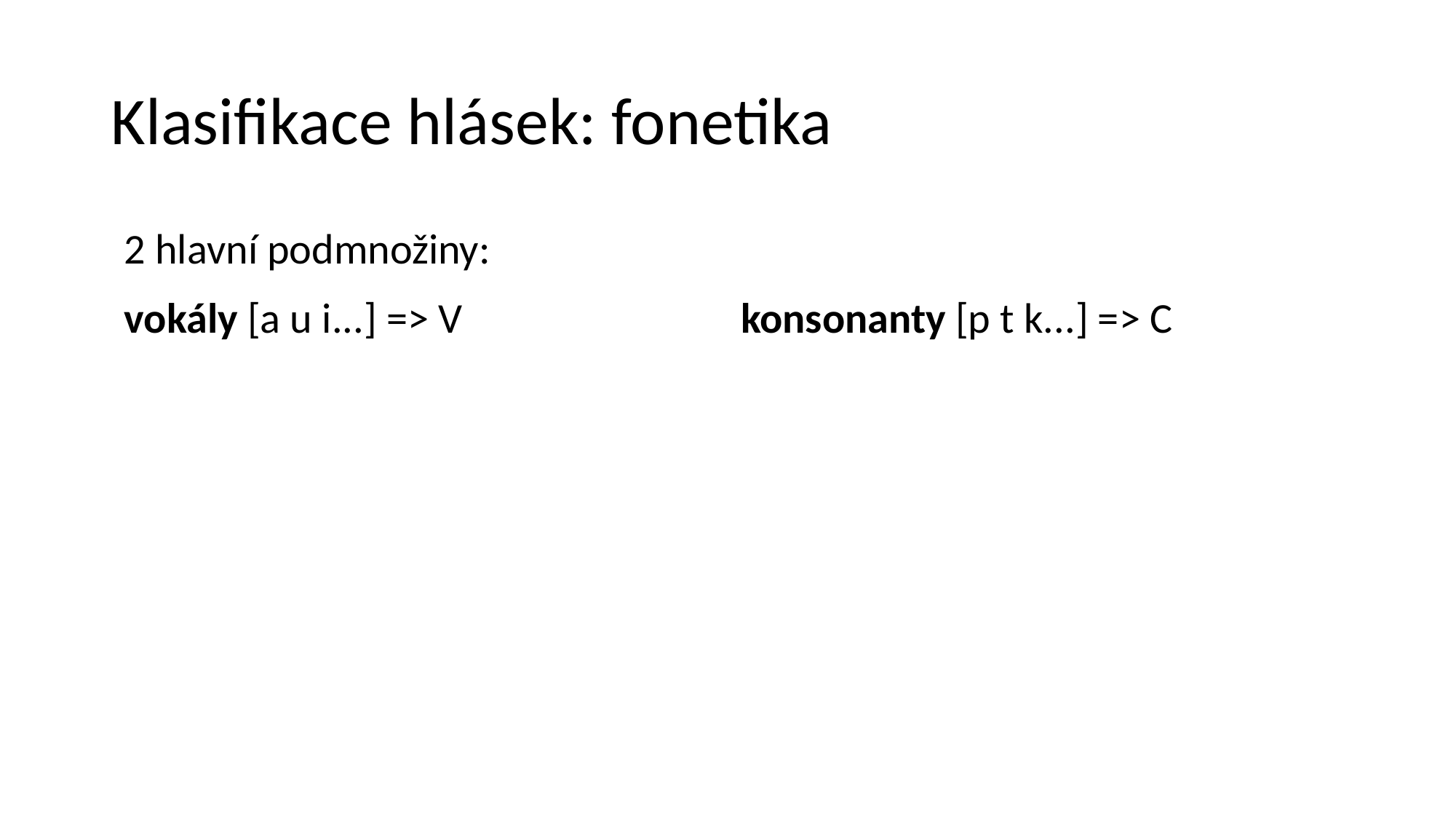

# Klasifikace hlásek: fonetika

| 2 hlavní podmnožiny: |  |
| --- | --- |
| vokály [a u i...] => V | konsonanty [p t k...] => C |
|  |  |
|  |  |
|  |  |
|  |  |
|  |  |
|  |  |